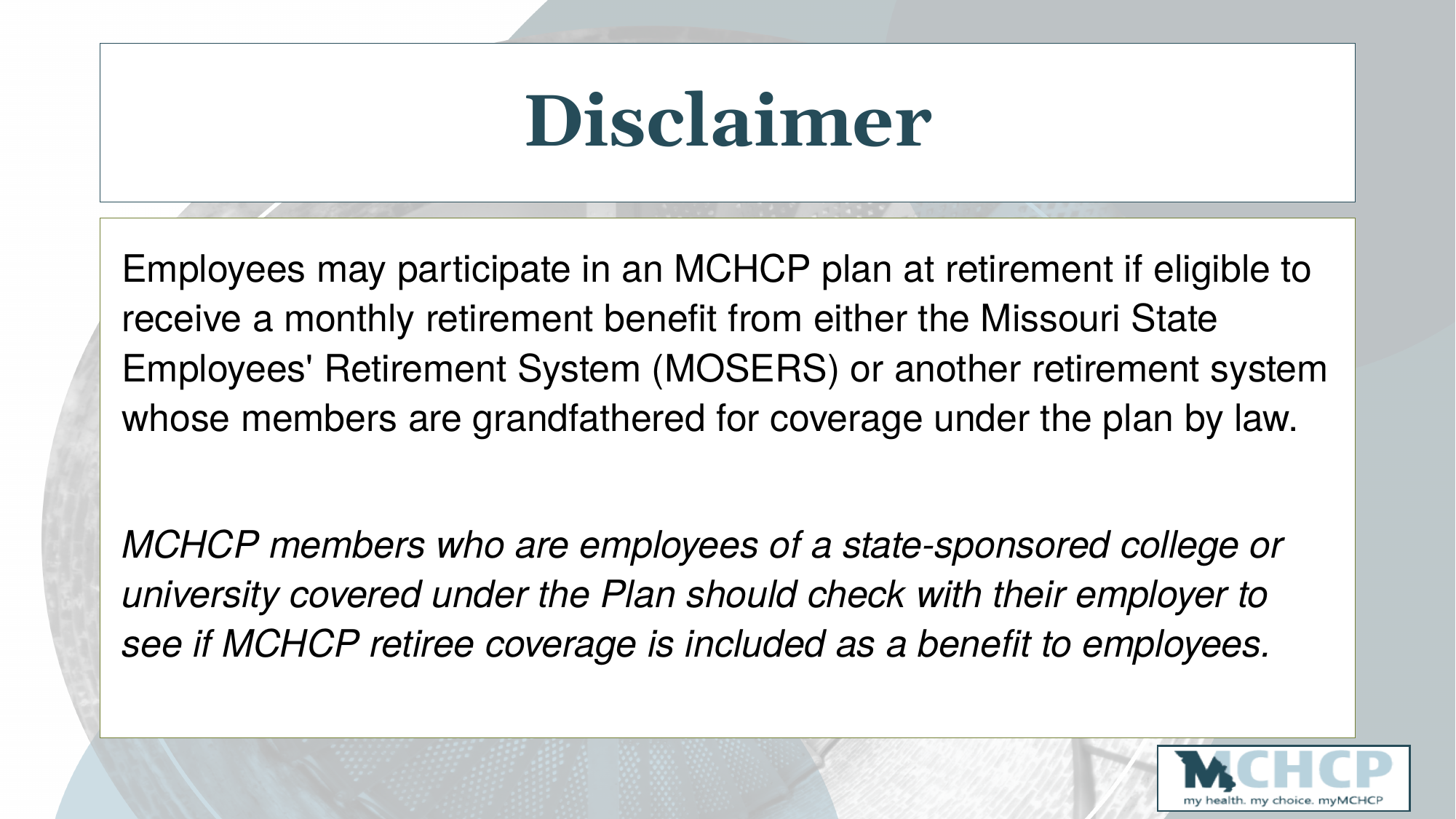

# Disclaimer
Employees may participate in an MCHCP plan at retirement if eligible to receive a monthly retirement benefit from either the Missouri State Employees' Retirement System (MOSERS) or another retirement system whose members are grandfathered for coverage under the plan by law.

MCHCP members who are employees of a state-sponsored college or university covered under the Plan should check with their employer to see if MCHCP retiree coverage is included as a benefit to employees.